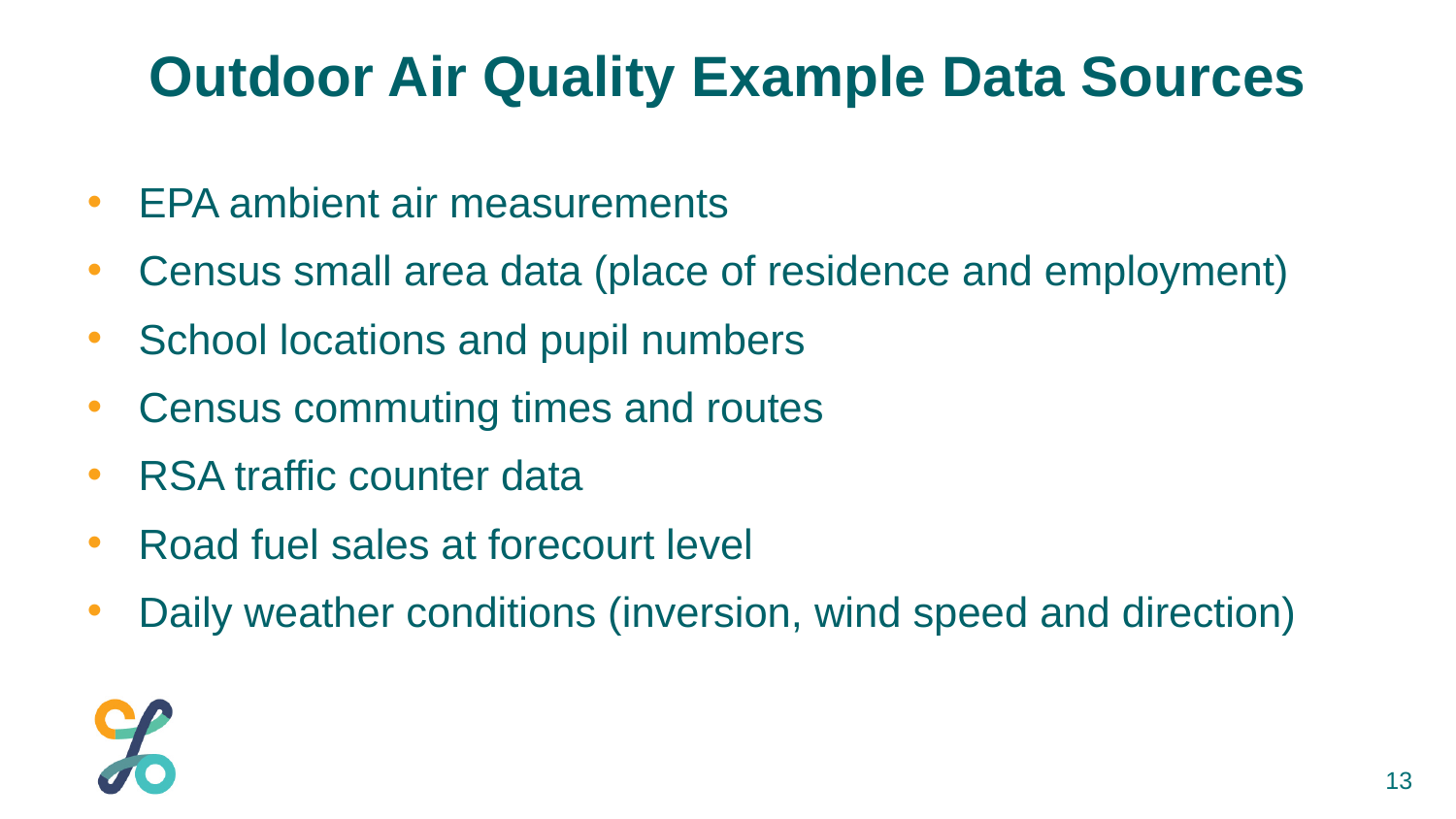

Outdoor Air Quality Example Data Sources
EPA ambient air measurements
Census small area data (place of residence and employment)
School locations and pupil numbers
Census commuting times and routes
RSA traffic counter data
Road fuel sales at forecourt level
Daily weather conditions (inversion, wind speed and direction)

13